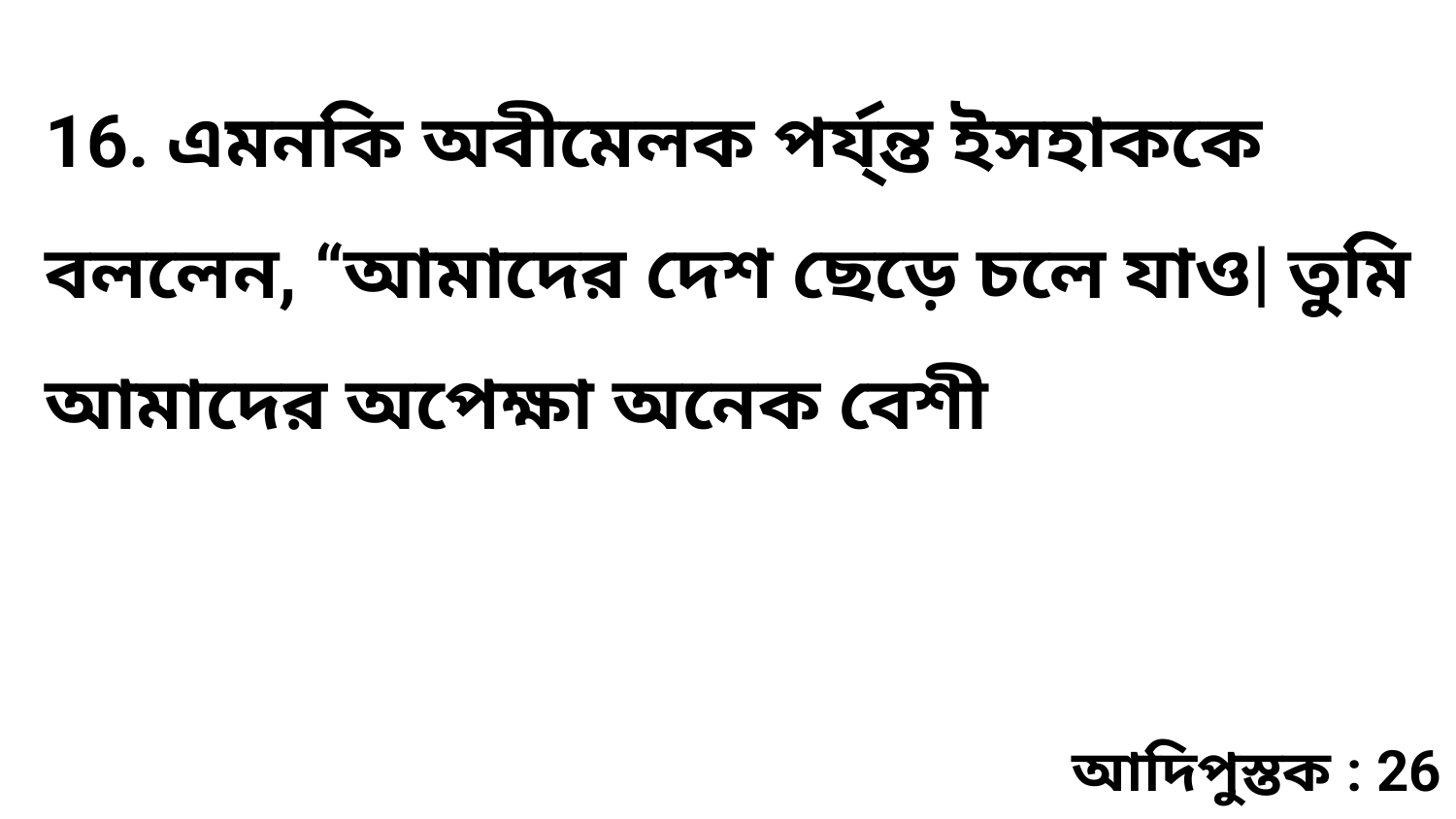

16. এমনকি অবীমেলক পর্য্ন্ত ইসহাককে বললেন, “আমাদের দেশ ছেড়ে চলে যাও| তুমি আমাদের অপেক্ষা অনেক বেশী
আদিপুস্তক : 26